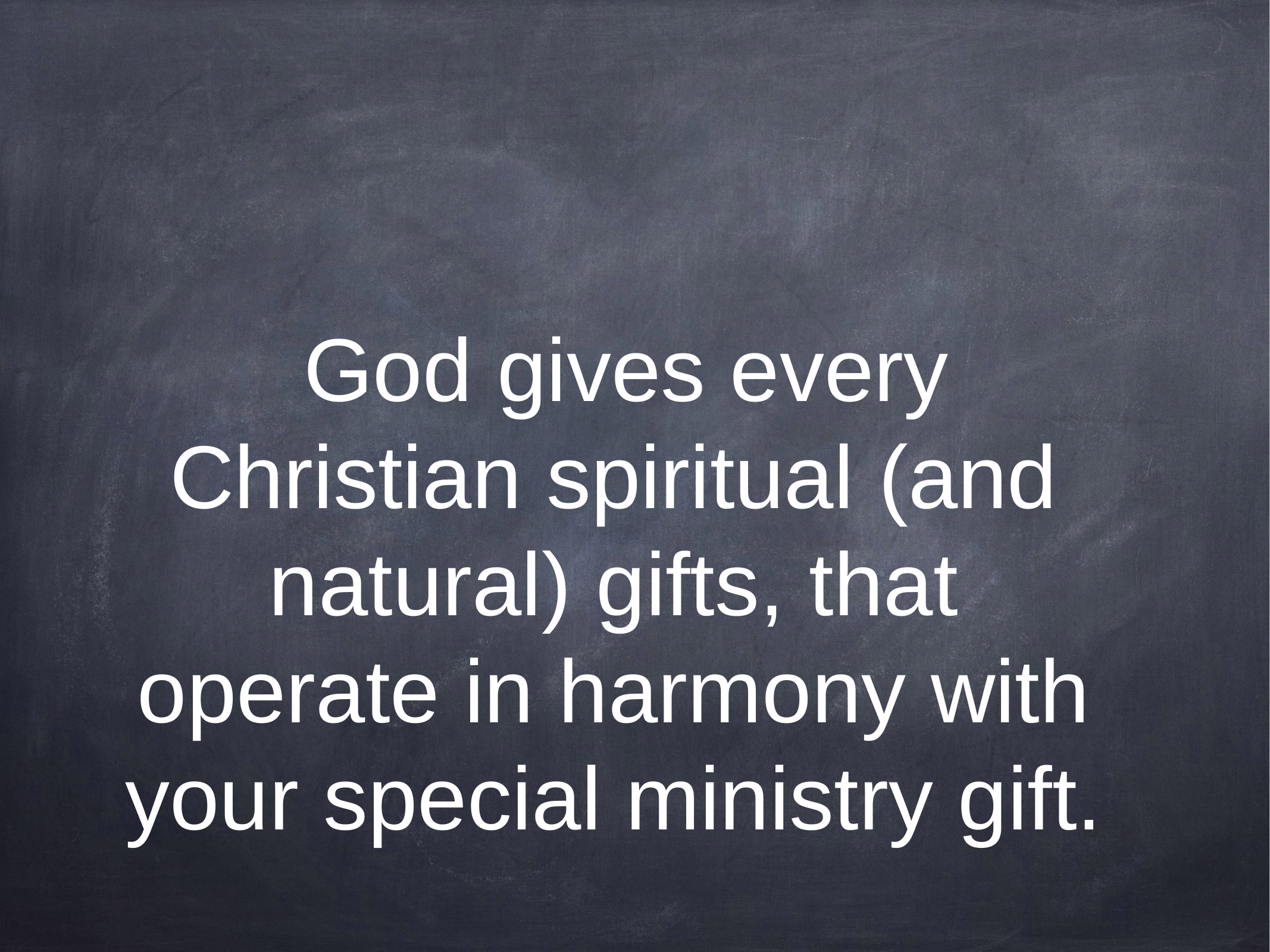

# God gives every Christian spiritual (and natural) gifts, that operate in harmony with your special ministry gift.